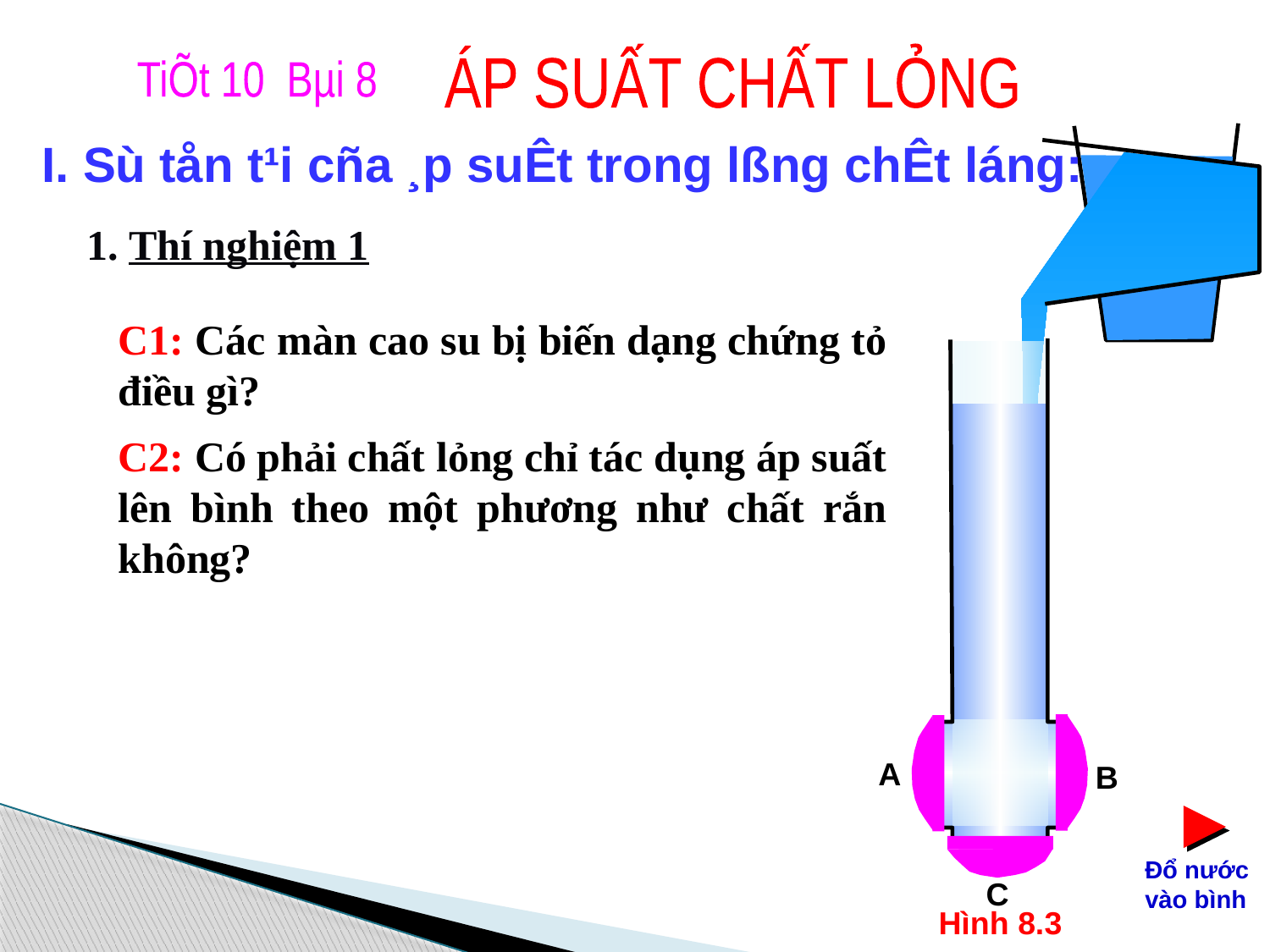

ÁP SUẤT CHẤT LỎNG
TiÕt 10  Bµi 8

I. Sù tån t¹i cña ¸p suÊt trong lßng chÊt láng:

1. Thí nghiệm 1
C1: Các màn cao su bị biến dạng chứng tỏ điều gì?

C2: Có phải chất lỏng chỉ tác dụng áp suất lên bình theo một phương như chất rắn không?

A
B

Đổ nước vào bình

C
Hình 8.3